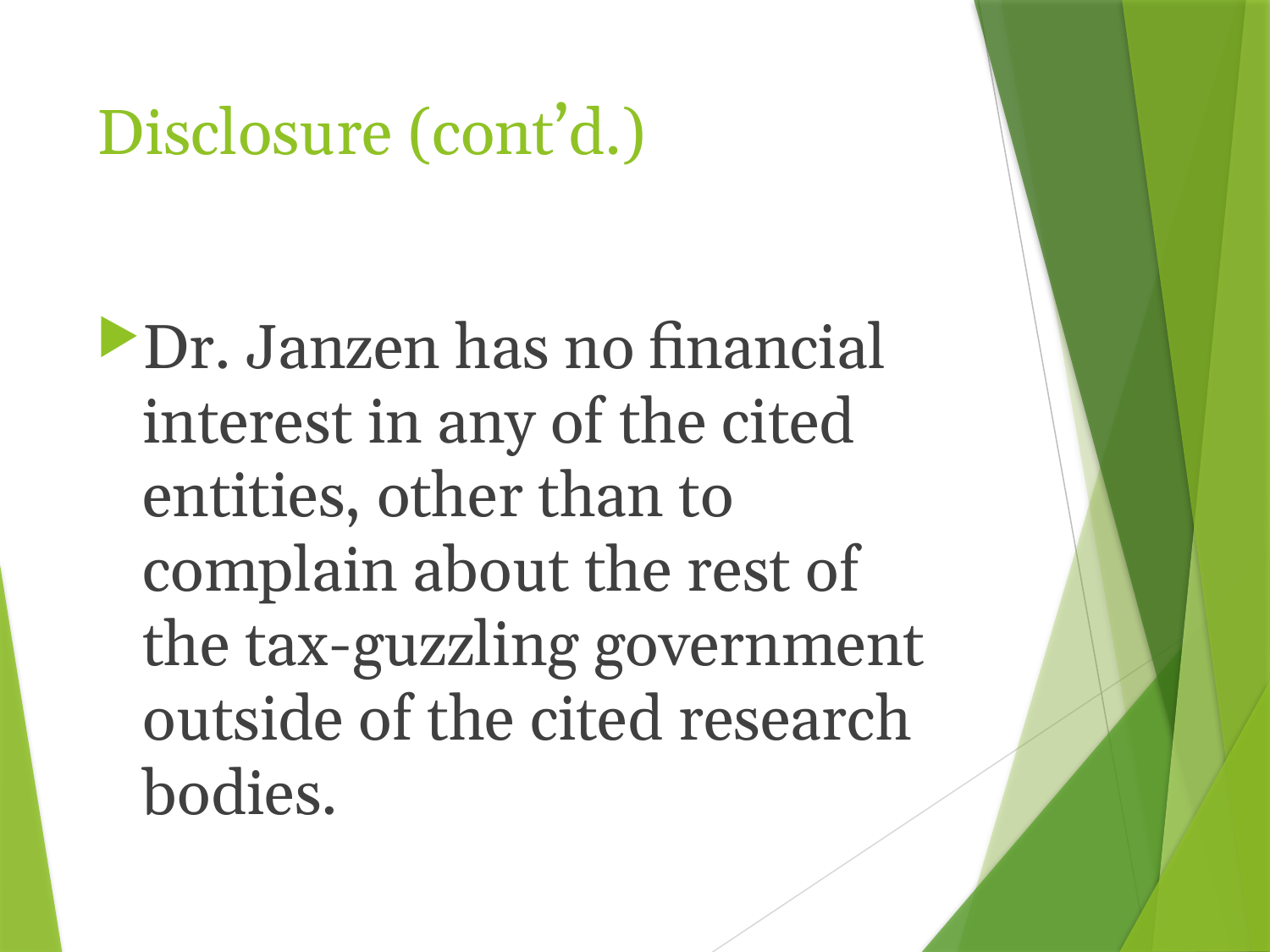

# Disclosure (cont’d.)
Dr. Janzen has no financial interest in any of the cited entities, other than to complain about the rest of the tax-guzzling government outside of the cited research bodies.